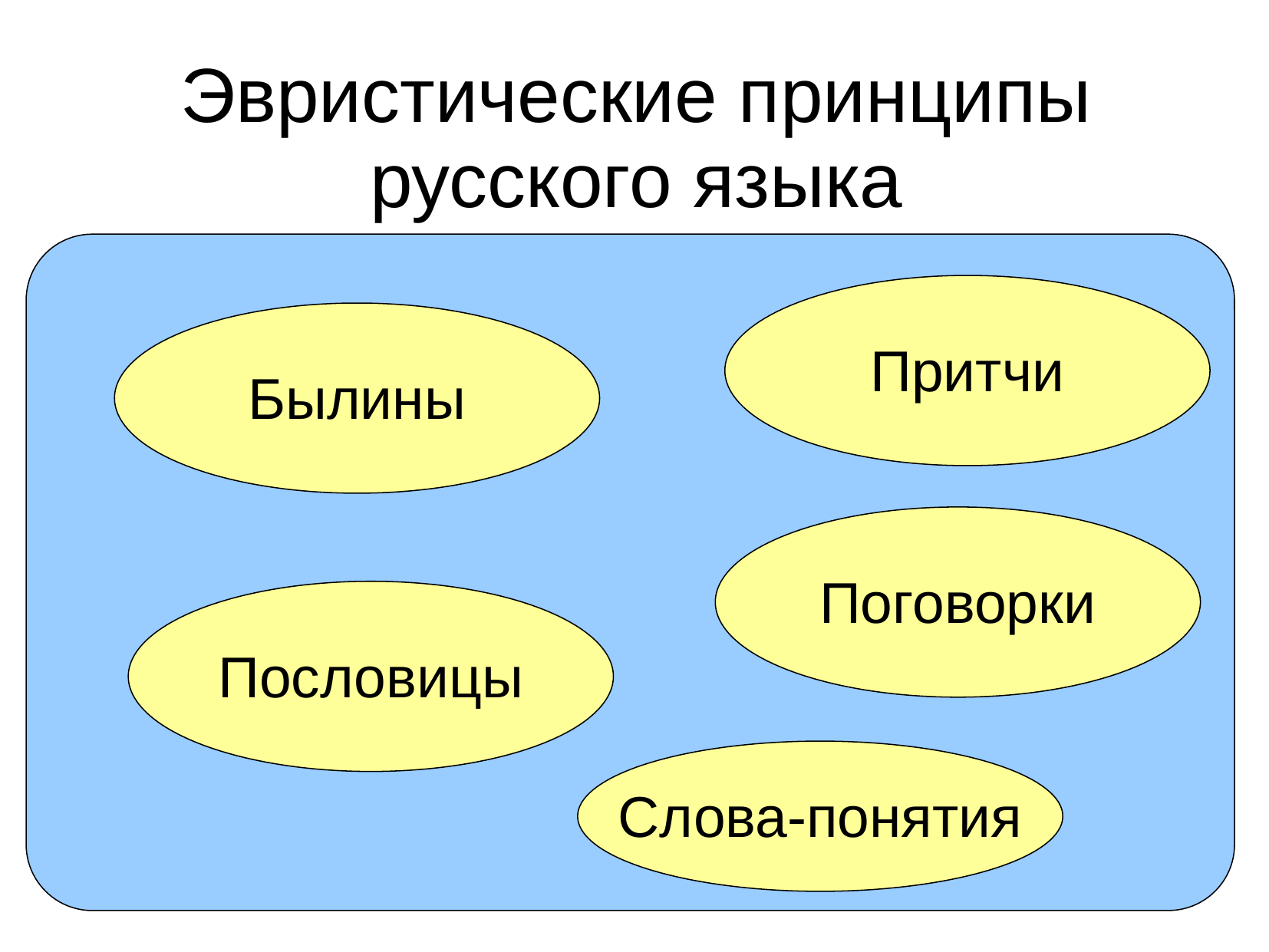

Эвристические принципы русского языка

Притчи
Былины
Поговорки
Пословицы
Слова-понятия